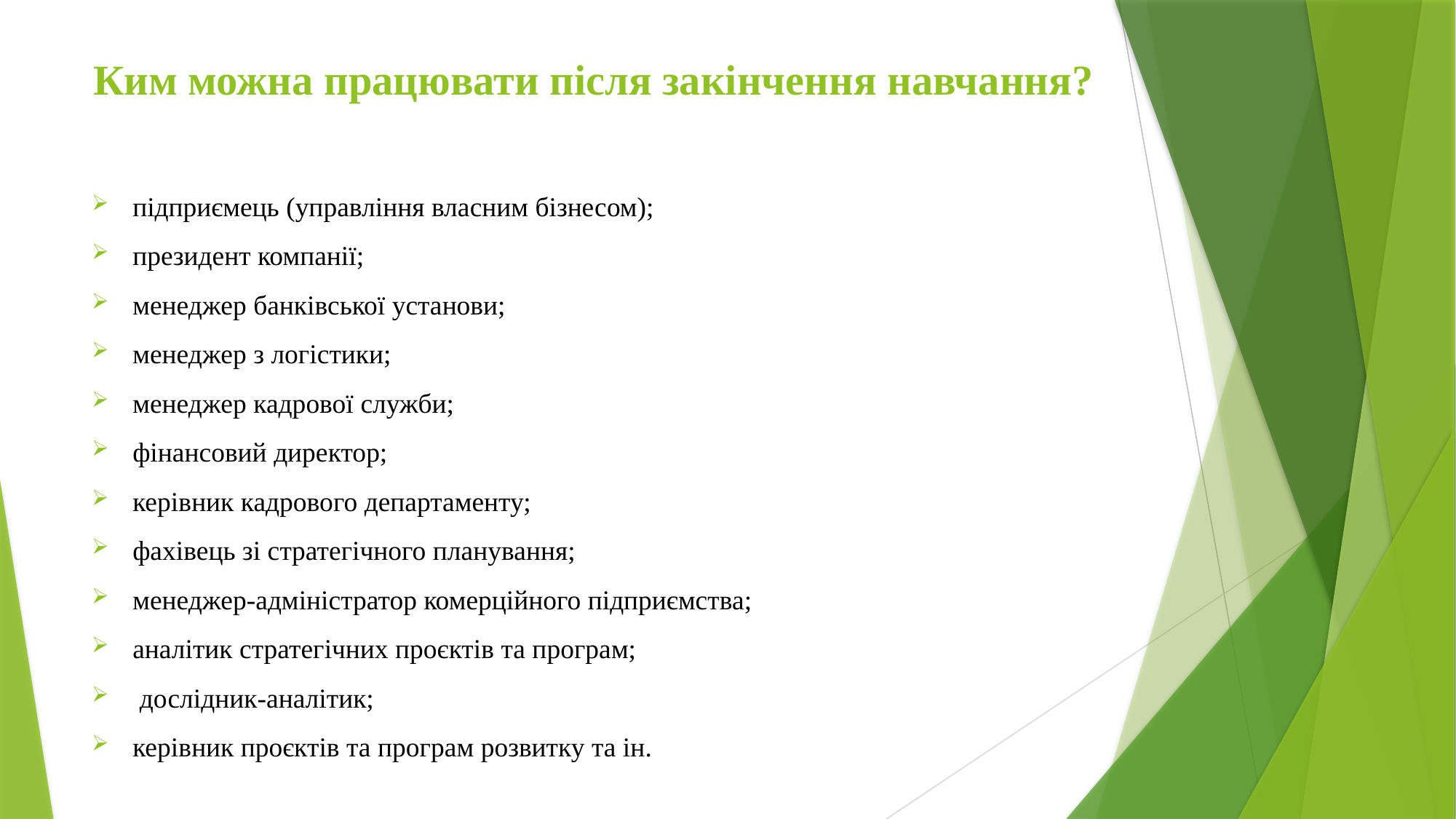

# Ким можна працювати після закінчення навчання?
підприємець (управління власним бізнесом);
президент компанії;
менеджер банківської установи;
менеджер з логістики;
менеджер кадрової служби;
фінансовий директор;
керівник кадрового департаменту;
фахівець зі стратегічного планування;
менеджер-адміністратор комерційного підприємства;
аналітик стратегічних проєктів та програм;
 дослідник-аналітик;
керівник проєктів та програм розвитку та ін.